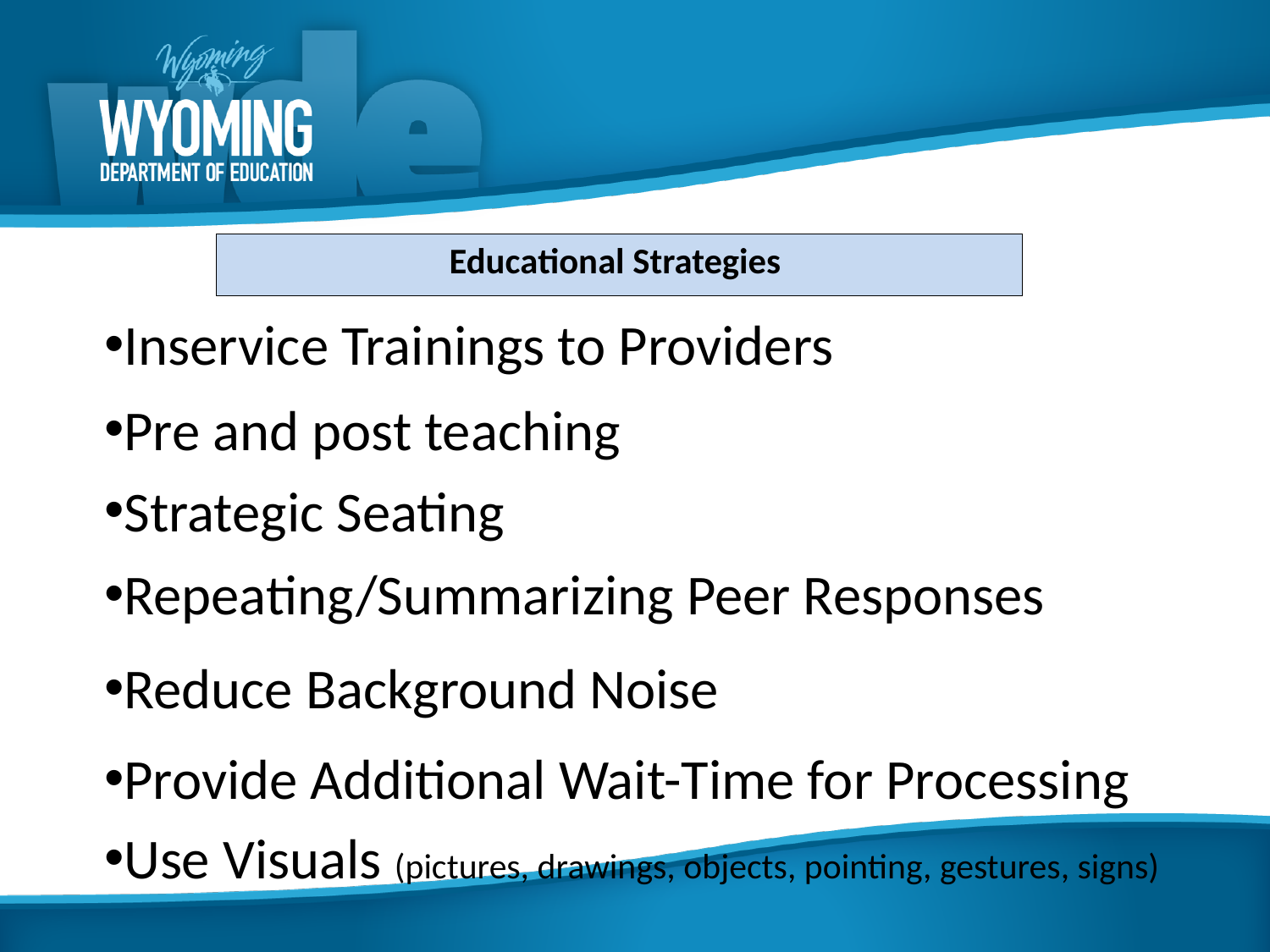

# Educational Strategies
Inservice Trainings to Providers

Pre and post teaching

Strategic Seating

Repeating/Summarizing Peer Responses

Reduce Background Noise

Provide Additional Wait-Time for Processing

Use Visuals (pictures, drawings, objects, pointing, gestures, signs)